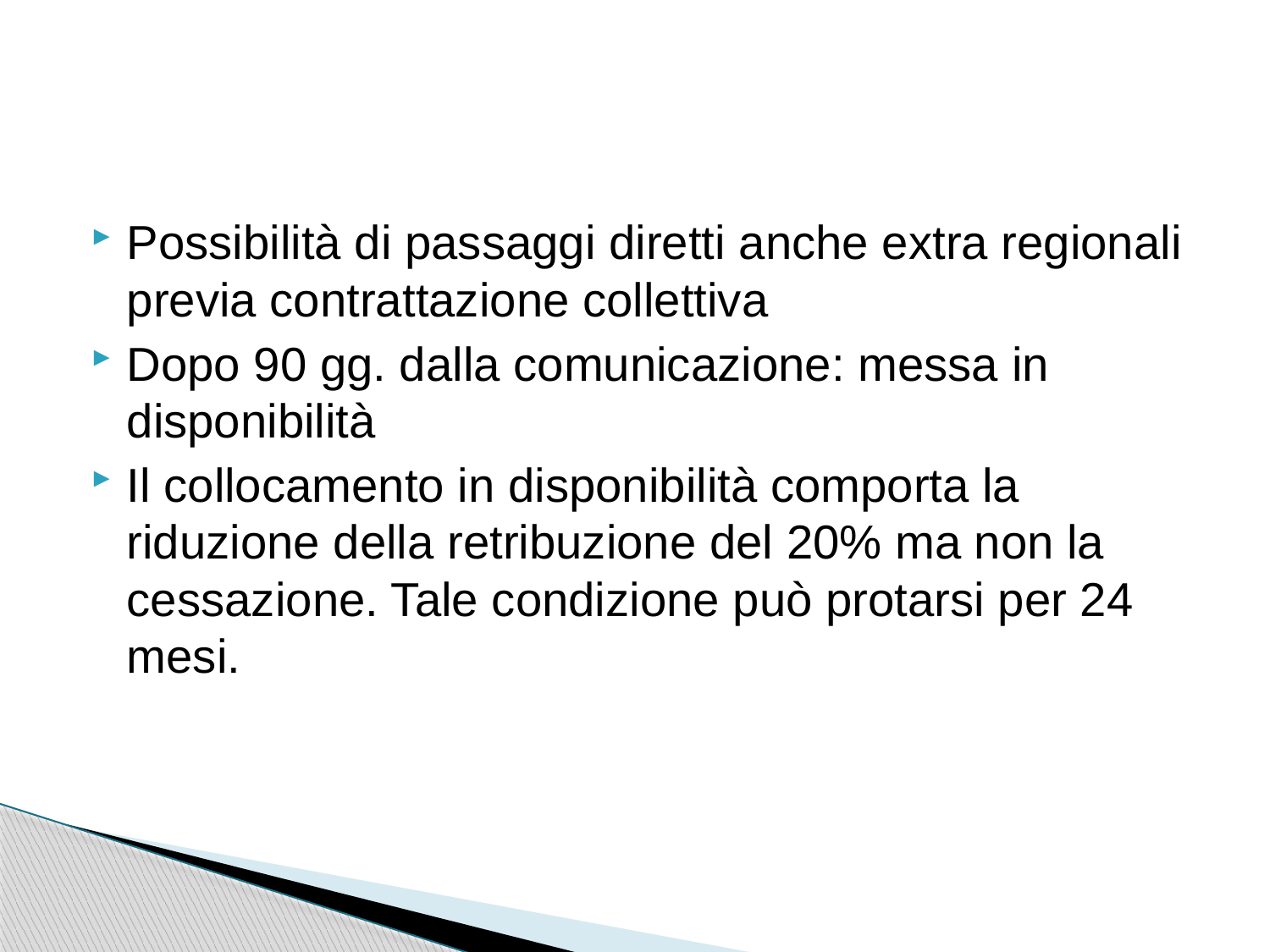

#
Possibilità di passaggi diretti anche extra regionali previa contrattazione collettiva
Dopo 90 gg. dalla comunicazione: messa in disponibilità
Il collocamento in disponibilità comporta la riduzione della retribuzione del 20% ma non la cessazione. Tale condizione può protarsi per 24 mesi.